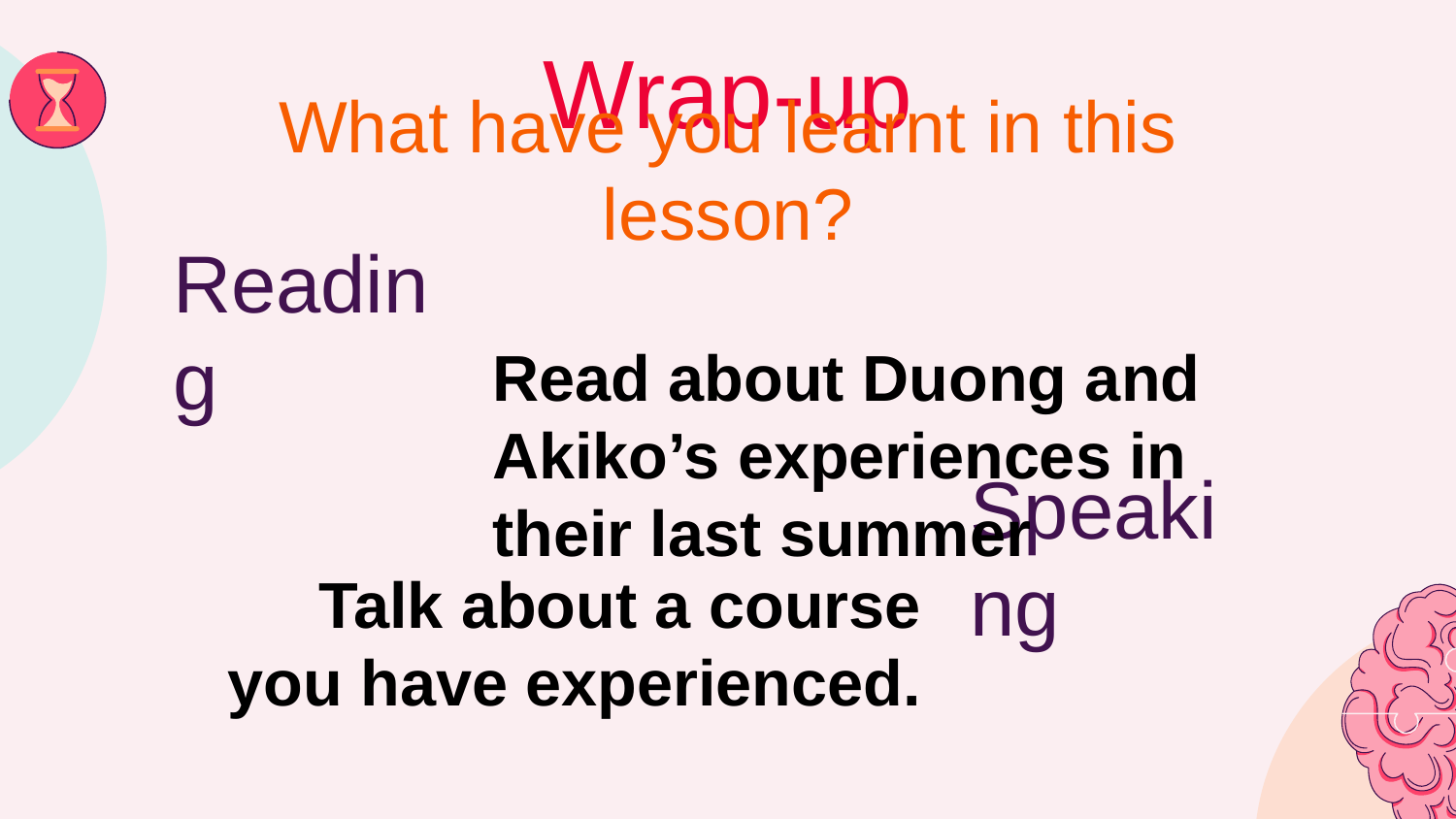

# Wrap-up
What have you learnt in this lesson?
Reading
Read about Duong and Akiko’s experiences in their last summer
Talk about a course you have experienced.
Speaking